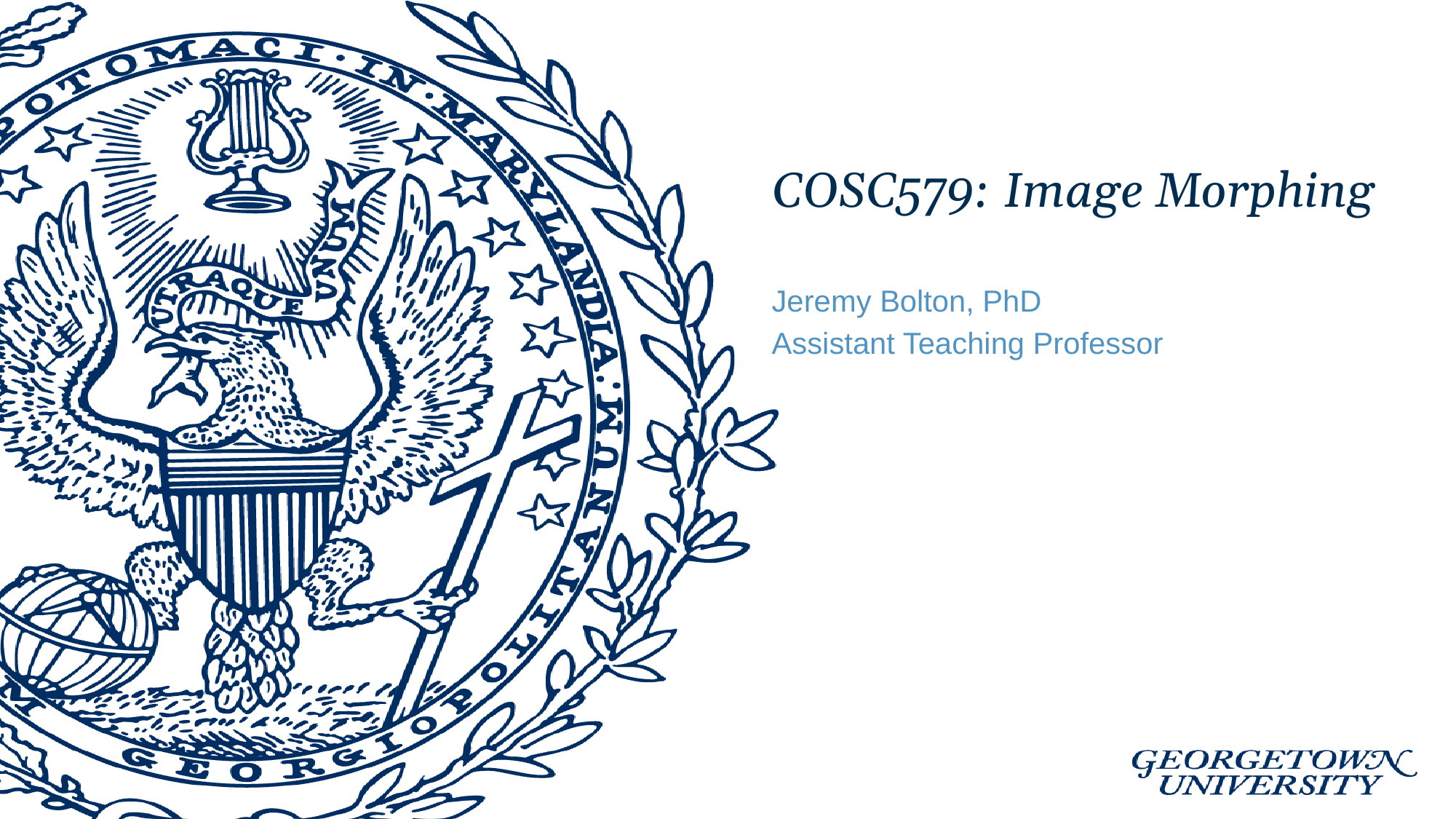

# COSC579: Image Morphing
Jeremy Bolton, PhD
Assistant Teaching Professor